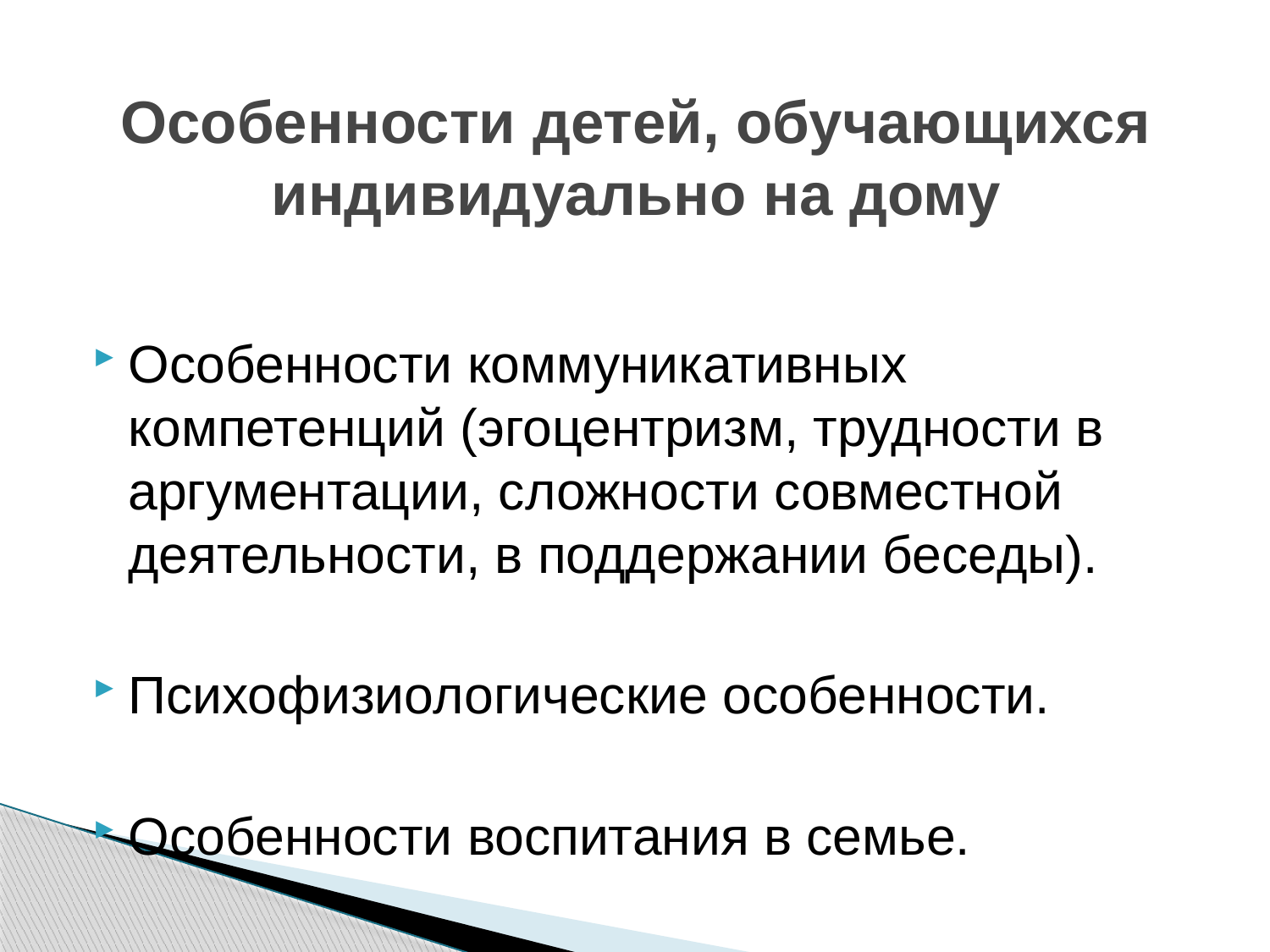

# Особенности детей, обучающихся индивидуально на дому
Особенности коммуникативных компетенций (эгоцентризм, трудности в аргументации, сложности совместной деятельности, в поддержании беседы).

Психофизиологические особенности.

Особенности воспитания в семье.